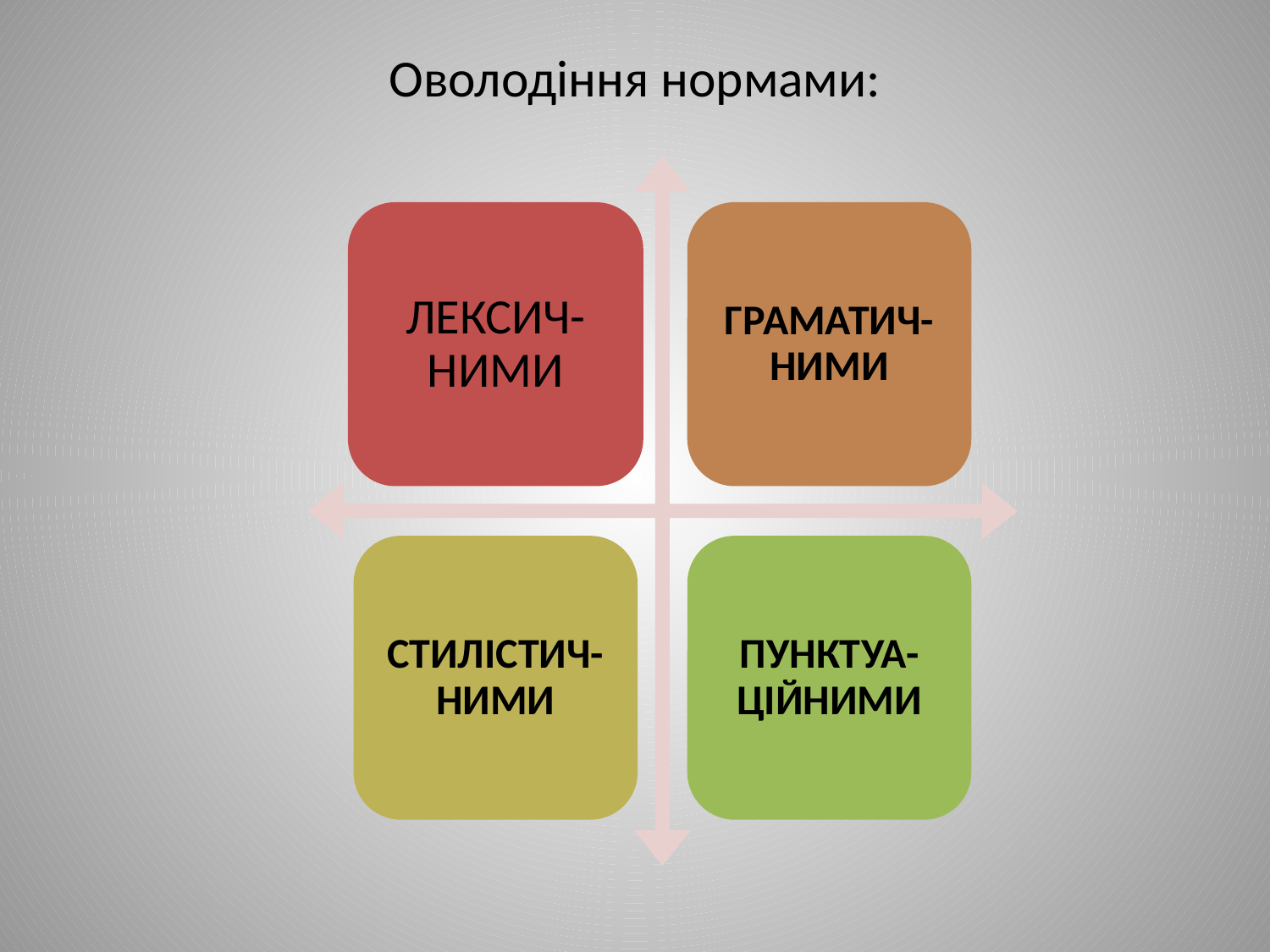

# Оволодіння нормами:
ЛЕКСИЧ-НИМИ
ГРАМАТИЧ-НИМИ
СТИЛІСТИЧ-НИМИ
ПУНКТУА-ЦІЙНИМИ